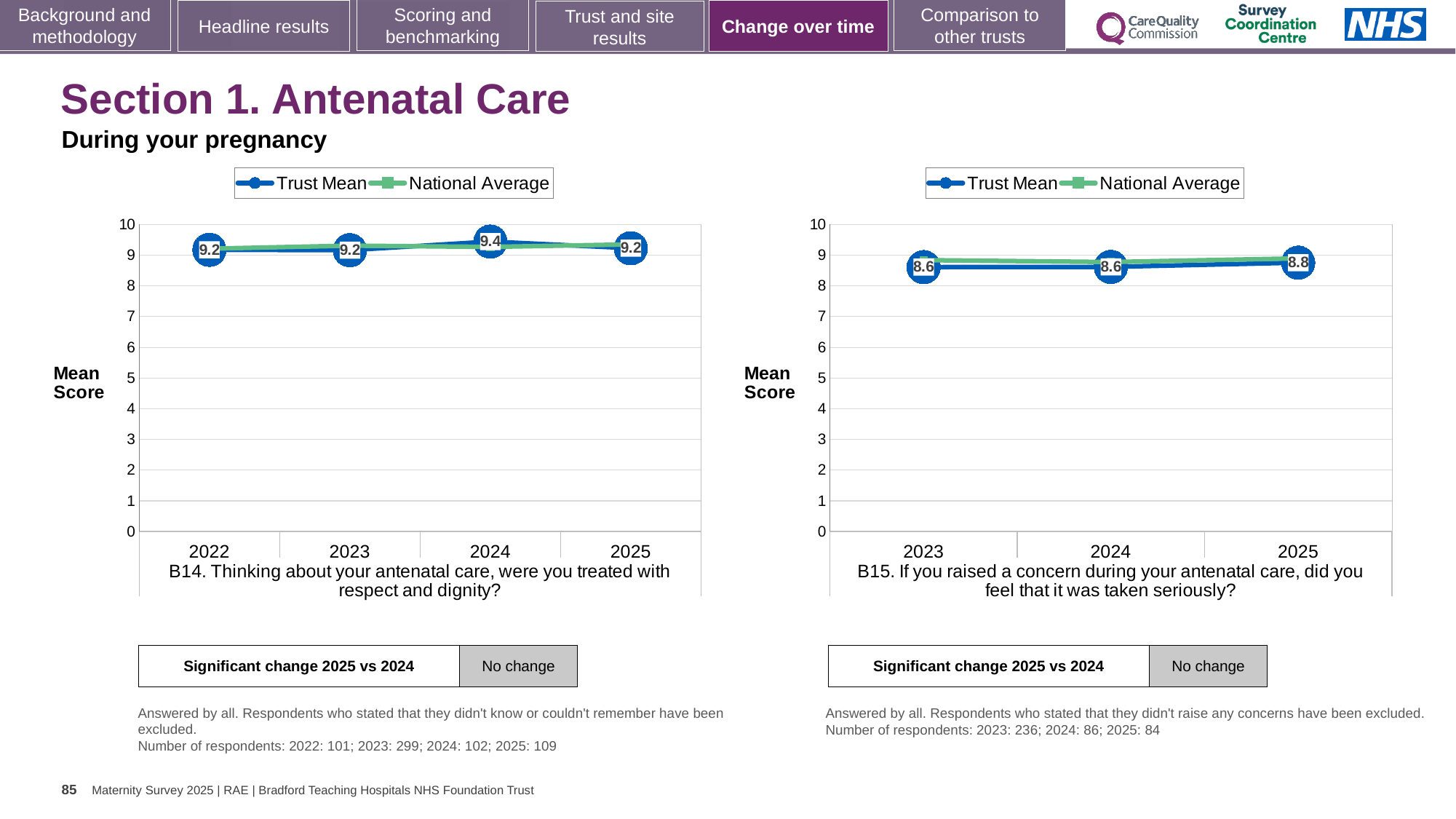

# Section 1. Antenatal Care
During your pregnancy

### Chart

| Category | Trust Mean | National Average |
|---|---|---|
| 2022 | 9.172786571657813 | 9.208439855407468 |
| 2023 | 9.161784058847822 | 9.308193534110238 |
| 2024 | 9.440738510301246 | 9.267570526063404 |
| 2025 | 9.225320975183124 | 9.349109550042328 |

### Chart

| Category | Trust Mean | National Average |
|---|---|---|
| 2023 | 8.610071407015893 | 8.836044340131746 |
| 2024 | 8.6164023968857 | 8.774350289033121 |
| 2025 | 8.754744974418829 | 8.893638264695333 |
| Significant change 2025 vs 2024 | No change |
| --- | --- |
| Significant change 2025 vs 2024 | No change |
| --- | --- |
Answered by all. Respondents who stated that they didn't know or couldn't remember have been excluded.
Number of respondents: 2022: 101; 2023: 299; 2024: 102; 2025: 109
Answered by all. Respondents who stated that they didn't raise any concerns have been excluded.
Number of respondents: 2023: 236; 2024: 86; 2025: 84
85